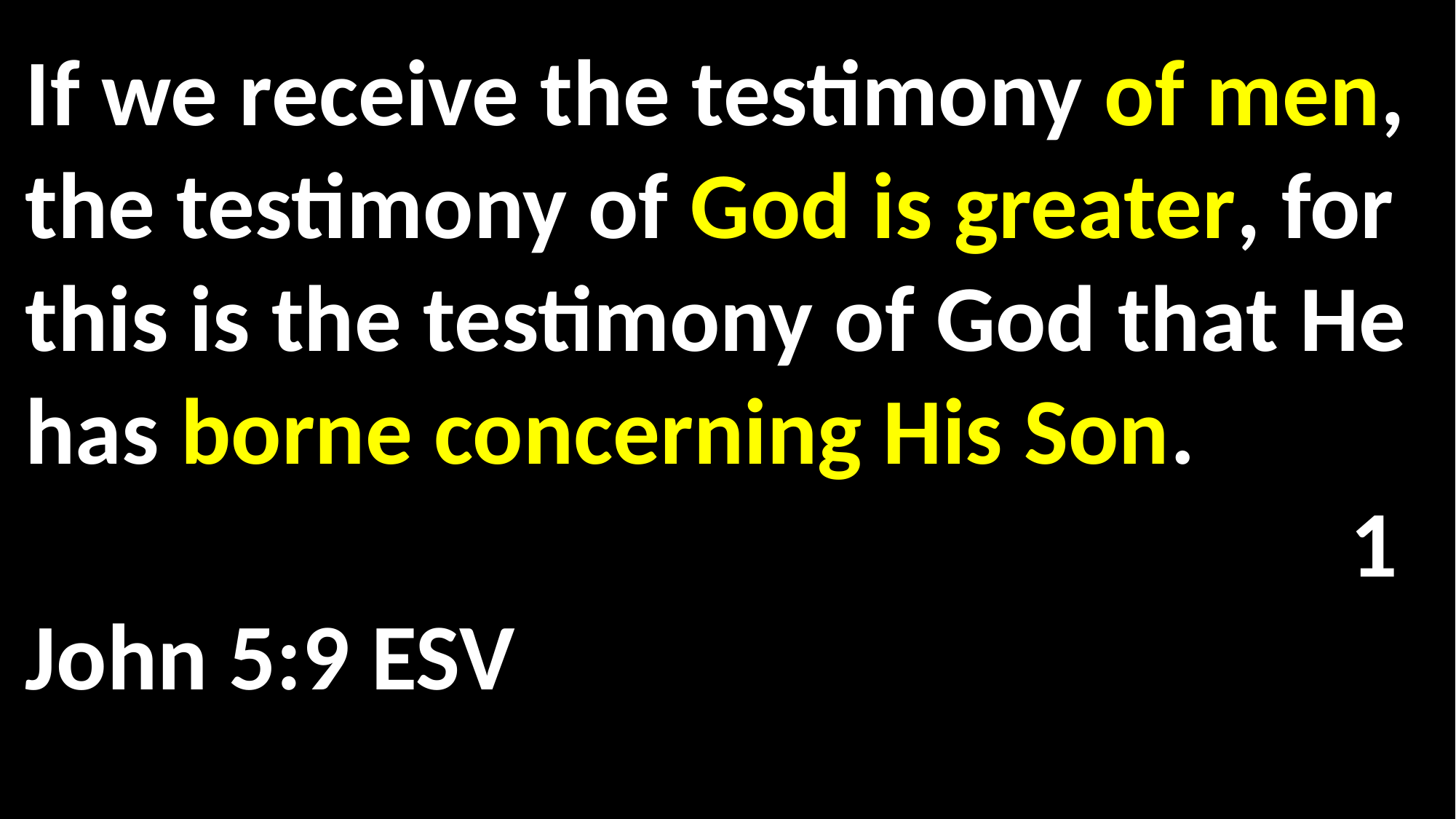

If we receive the testimony of men, the testimony of God is greater, for this is the testimony of God that He has borne concerning His Son.													           1 John 5:9 ESV